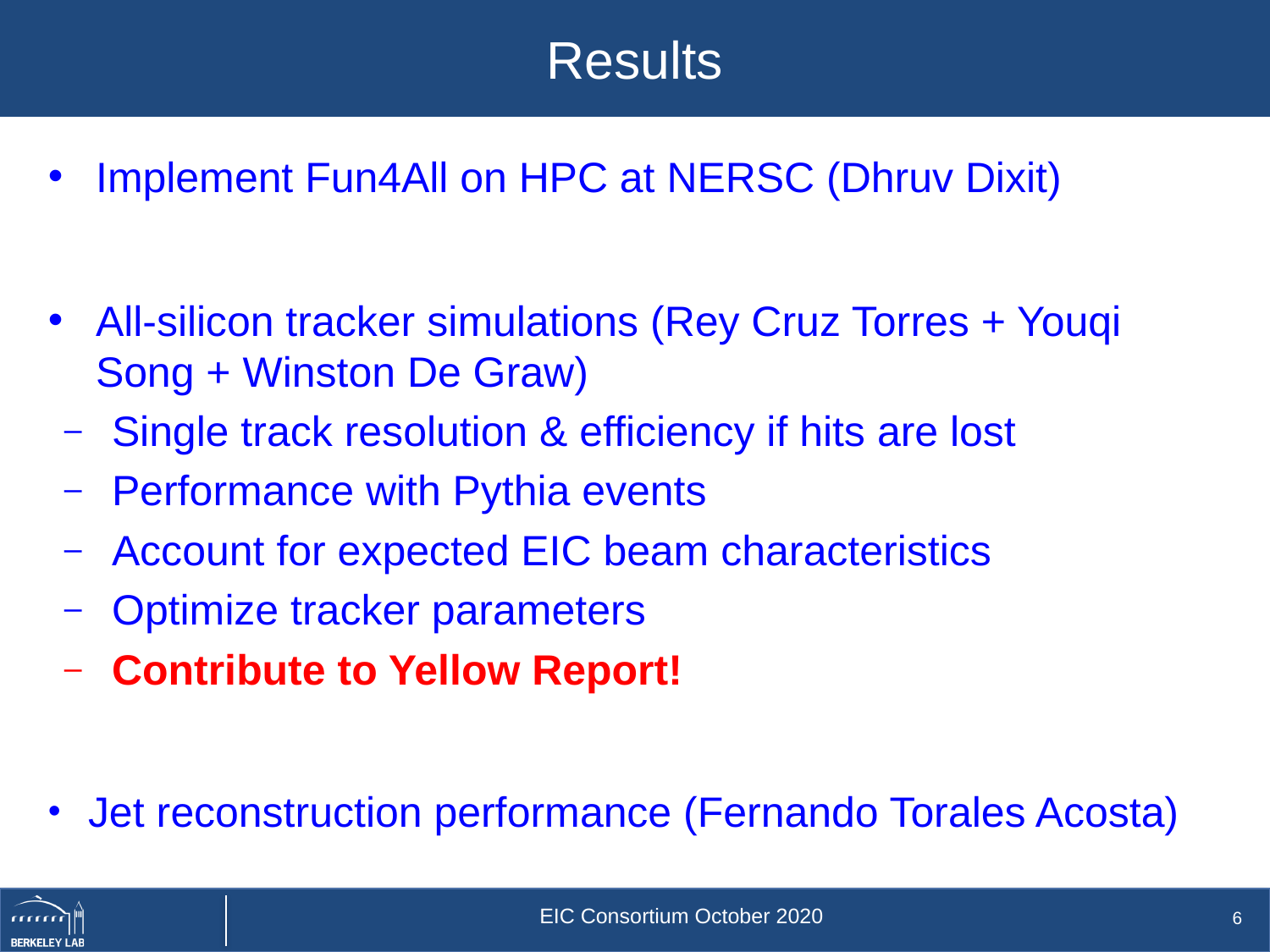

# Results
Implement Fun4All on HPC at NERSC (Dhruv Dixit)

All-silicon tracker simulations (Rey Cruz Torres + Youqi Song + Winston De Graw)
Single track resolution & efficiency if hits are lost
Performance with Pythia events
Account for expected EIC beam characteristics
Optimize tracker parameters
Contribute to Yellow Report!

Jet reconstruction performance (Fernando Torales Acosta)